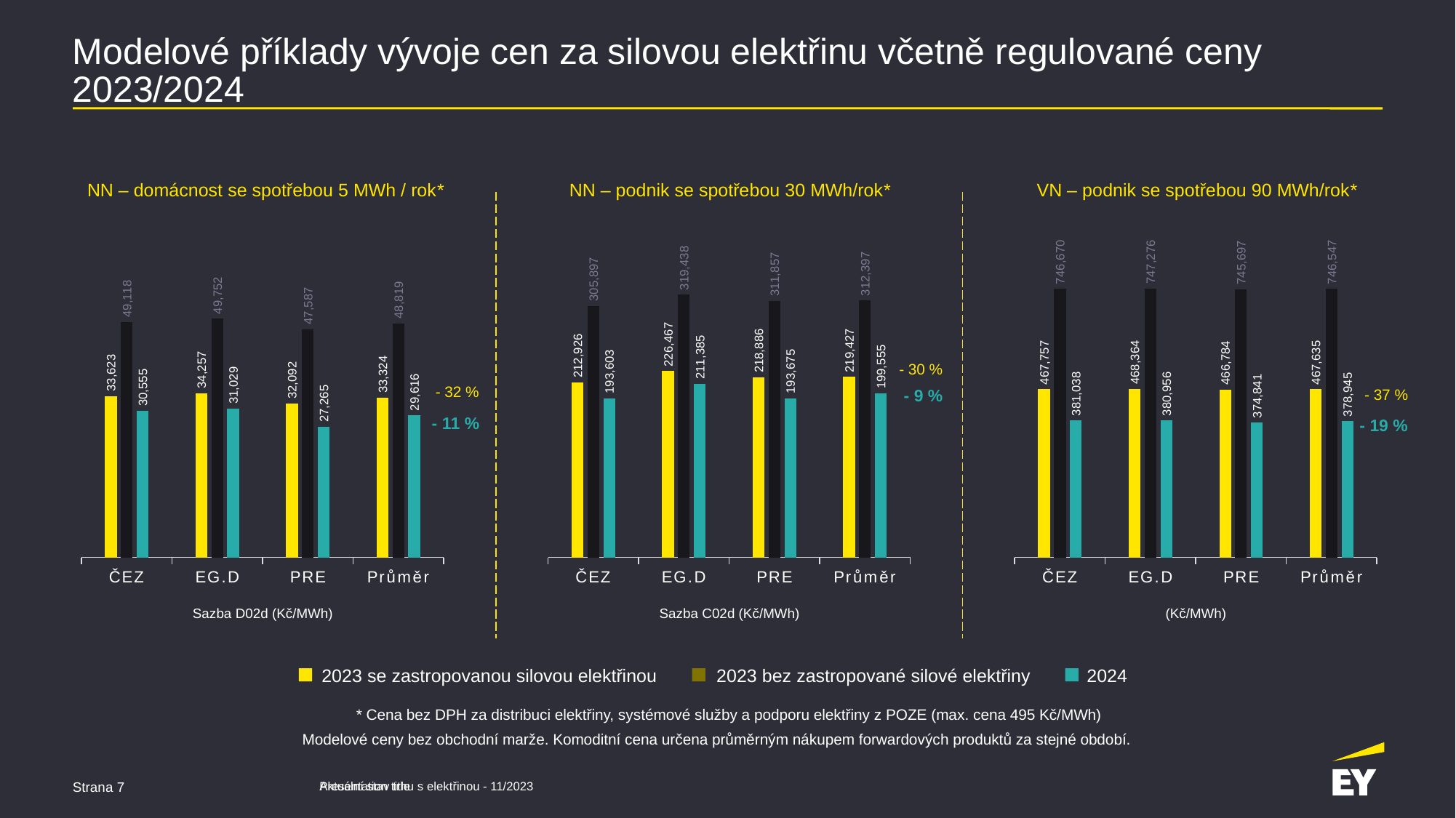

# Modelové příklady vývoje cen za silovou elektřinu včetně regulované ceny 2023/2024
NN – domácnost se spotřebou 5 MWh / rok*
NN – podnik se spotřebou 30 MWh/rok*
VN – podnik se spotřebou 90 MWh/rok*

### Chart

| Category | 2023 se zastropováním | 2023 bez zastropování | 2024 |
|---|---|---|---|
| ČEZ | 33622.65 | 49117.79224566475 | 30555.357173837194 |
| EG.D | 34257.2 | 49752.34224566475 | 31028.907173837193 |
| PRE | 32092.3 | 47587.44224566475 | 27264.707173837196 |
| Průměr | 33324.05 | 48819.19224566475 | 29616.32384050386 |

### Chart

| Category | 2023 se zastropováním | 2023 bez zastropování | 2024 |
|---|---|---|---|
| ČEZ | 212926.2 | 305897.0534739885 | 193602.94304302317 |
| EG.D | 226467.3 | 319438.15347398847 | 211385.44304302317 |
| PRE | 218886.3 | 311857.15347398847 | 193675.24304302316 |
| Průměr | 219426.6 | 312397.45347398845 | 199554.54304302318 |

### Chart

| Category | 2023 se zastropováním | 2023 bez zastropování | 2024 |
|---|---|---|---|
| ČEZ | 467757.0 | 746669.5604219654 | 381037.6291290695 |
| EG.D | 468363.6 | 747276.1604219654 | 380955.7291290695 |
| PRE | 466784.1 | 745696.6604219654 | 374841.1291290695 |
| Průměr | 467634.89999999997 | 746547.4604219655 | 378944.8291290695 |
- 30 %
- 32 %
- 9 %
- 37 %
- 11 %
- 19 %
Sazba D02d (Kč/MWh)
Sazba C02d (Kč/MWh)
(Kč/MWh)
2023 se zastropovanou silovou elektřinou

2023 bez zastropované silové elektřiny

2024

* Cena bez DPH za distribuci elektřiny, systémové služby a podporu elektřiny z POZE (max. cena 495 Kč/MWh)
Modelové ceny bez obchodní marže. Komoditní cena určena průměrným nákupem forwardových produktů za stejné období.
Presentation title
Aktuální stav trhu s elektřinou - 11/2023